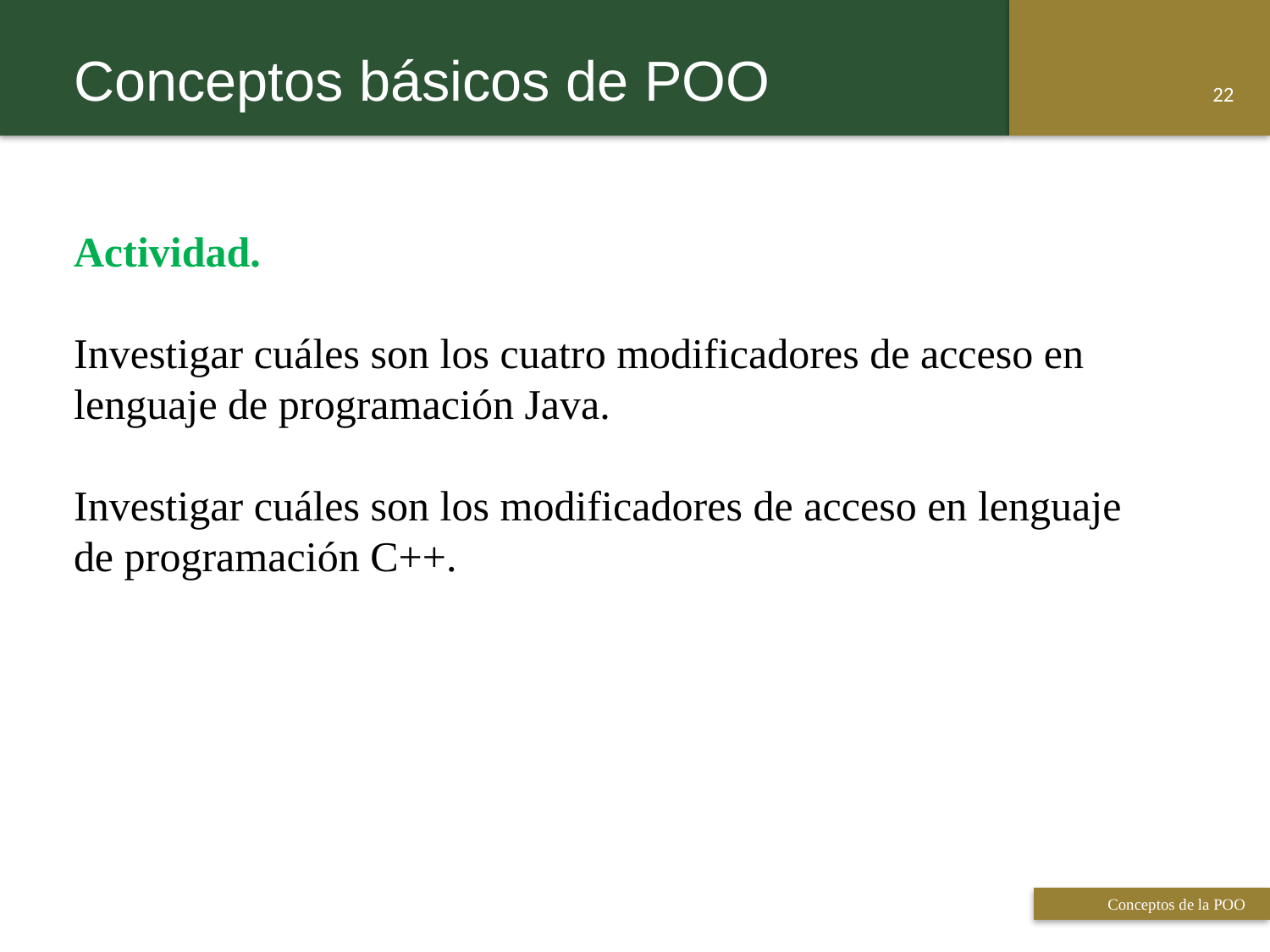

Conceptos básicos de POO

22

Actividad.

Investigar cuáles son los cuatro modificadores de acceso en lenguaje de programación Java.

Investigar cuáles son los modificadores de acceso en lenguaje de programación C++.

                                          Titulo de la presentación
Conceptos de la POO